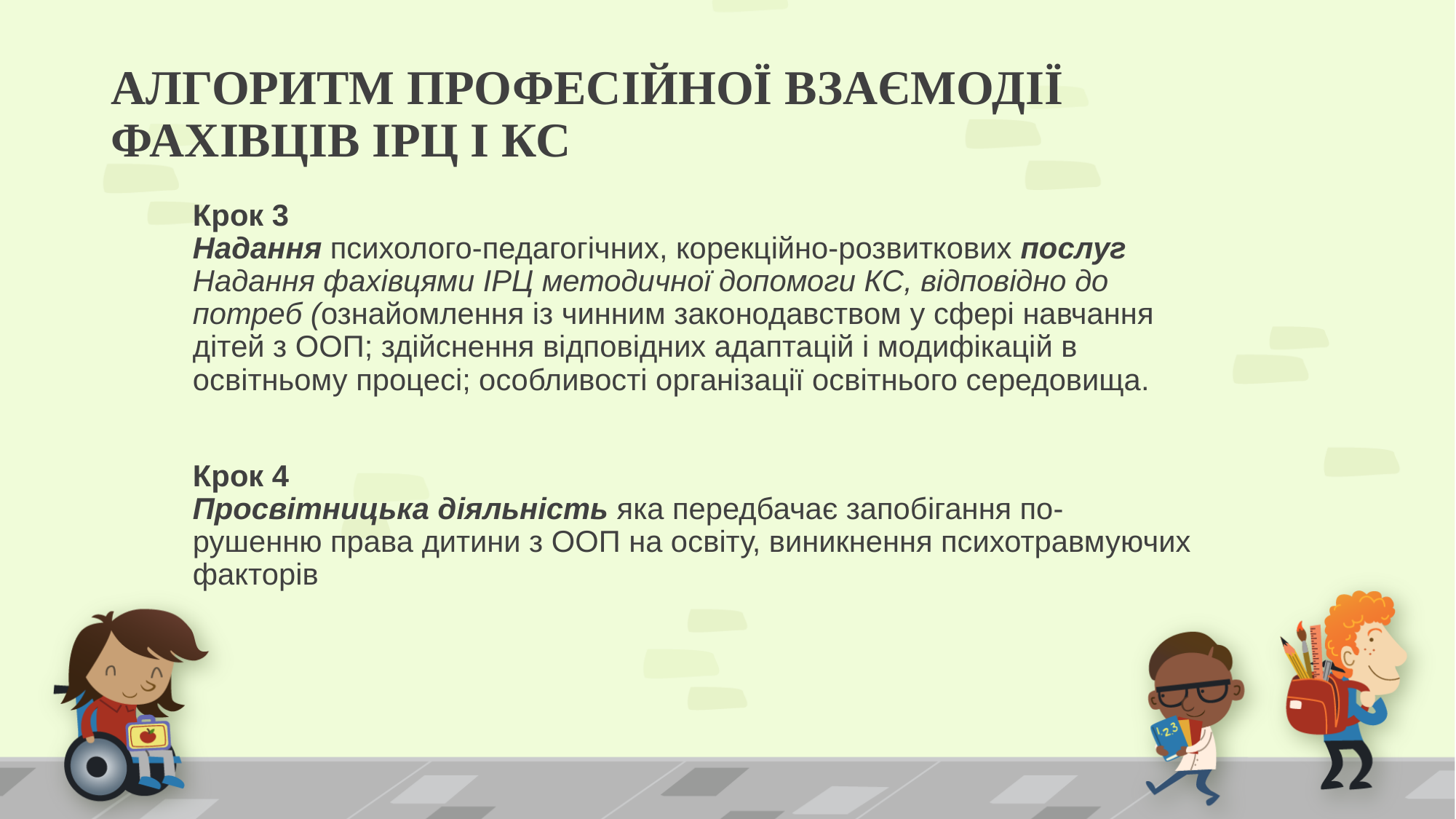

# АЛГОРИТМ ПРОФЕСІЙНОЇ ВЗАЄМОДІЇ ФАХІВЦІВ ІРЦ І КС
Крок 3
Надання психолого-педагогічних, корекційно-розвиткових послуг
Надання фахівцями ІРЦ методичної допомоги КС, відповідно до
потреб (ознайомлення із чинним законодавством у сфері навчання
дітей з ООП; здійснення відповідних адаптацій і модифікацій в
освітньому процесі; особливості організації освітнього середовища.
Крок 4
Просвітницька діяльність яка передбачає запобігання по-
рушенню права дитини з ООП на освіту, виникнення психотравмуючих
факторів